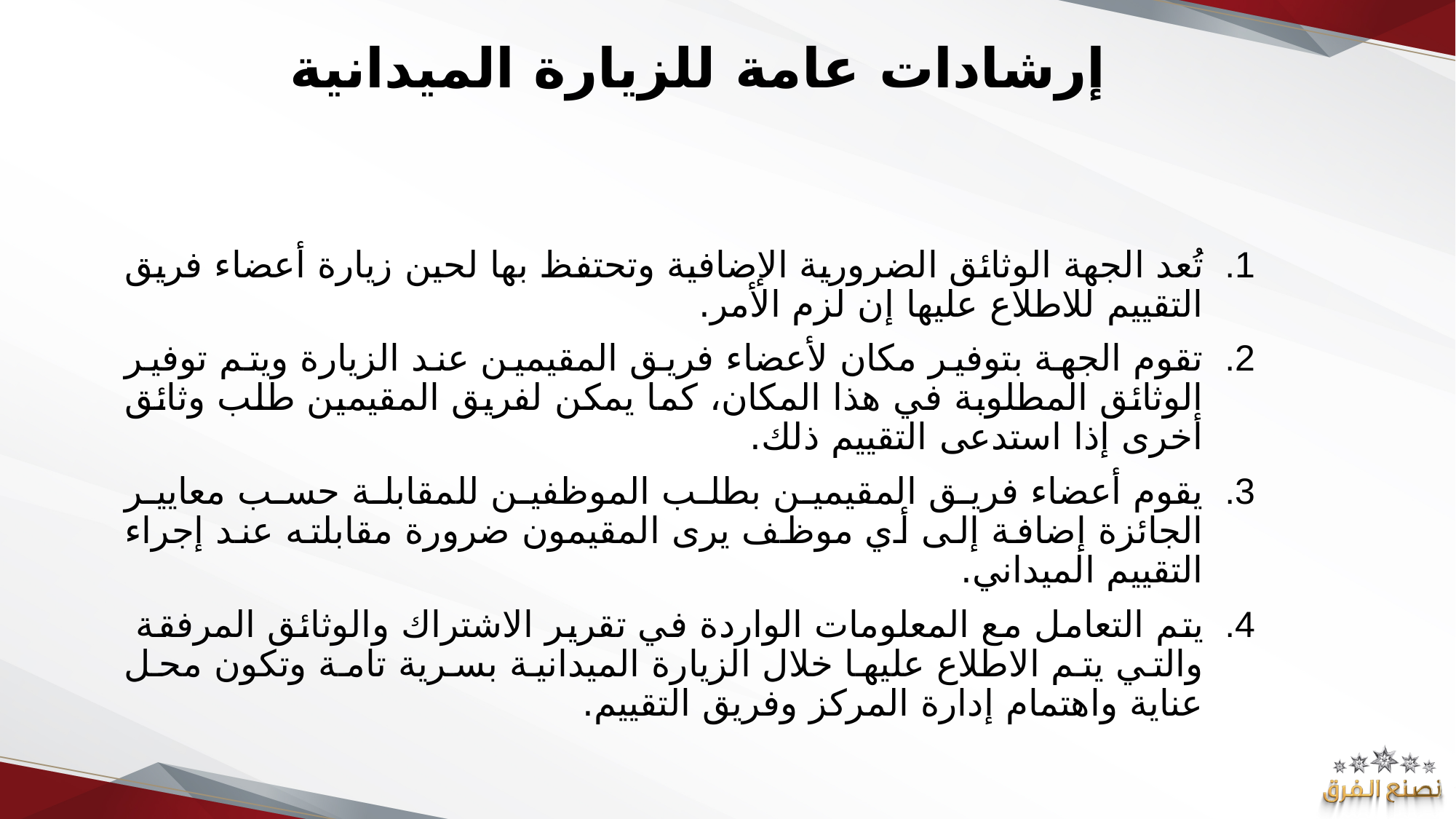

# إرشادات عامة للزيارة الميدانية
تُعد الجهة الوثائق الضرورية الإضافية وتحتفظ بها لحين زيارة أعضاء فريق التقييم للاطلاع عليها إن لزم الأمر.
تقوم الجهة بتوفير مكان لأعضاء فريق المقيمين عند الزيارة ويتم توفير الوثائق المطلوبة في هذا المكان، كما يمكن لفريق المقيمين طلب وثائق أخرى إذا استدعى التقييم ذلك.
يقوم أعضاء فريق المقيمين بطلب الموظفين للمقابلة حسب معايير الجائزة إضافة إلى أي موظف يرى المقيمون ضرورة مقابلته عند إجراء التقييم الميداني.
يتم التعامل مع المعلومات الواردة في تقرير الاشتراك والوثائق المرفقة  والتي يتم الاطلاع عليها خلال الزيارة الميدانية بسرية تامة وتكون محل عناية واهتمام إدارة المركز وفريق التقييم.